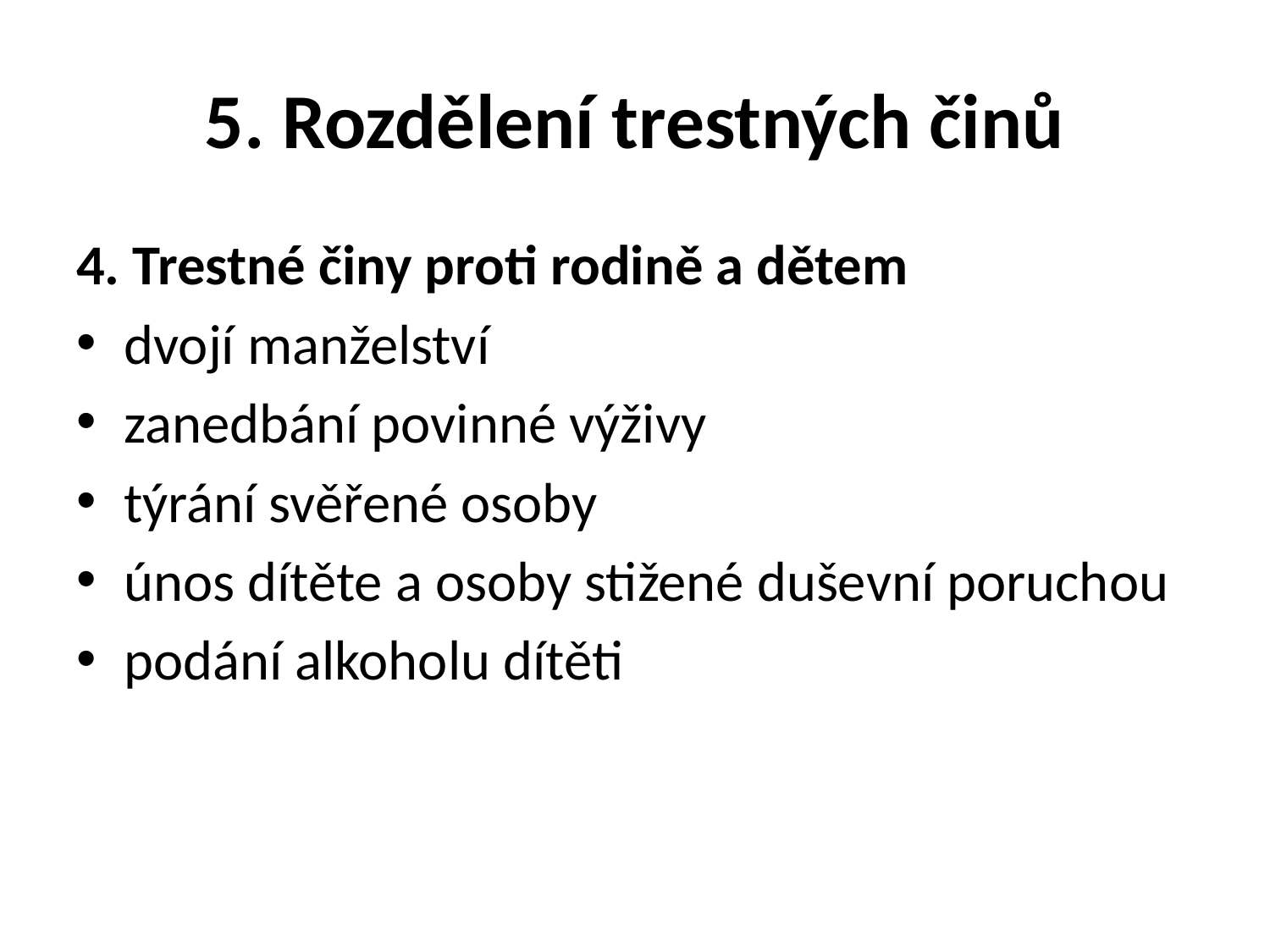

# 5. Rozdělení trestných činů
4. Trestné činy proti rodině a dětem
dvojí manželství
zanedbání povinné výživy
týrání svěřené osoby
únos dítěte a osoby stižené duševní poruchou
podání alkoholu dítěti